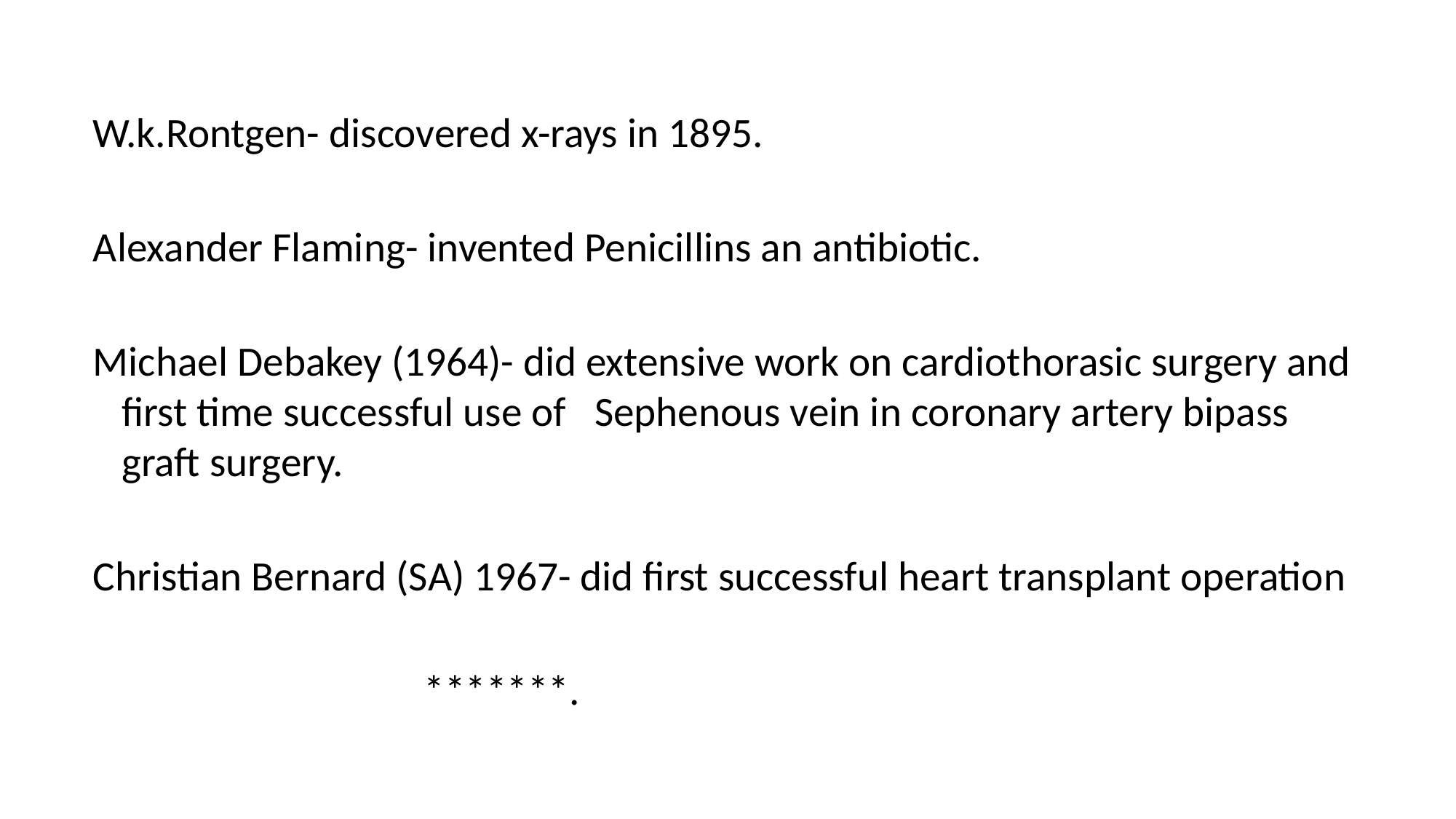

W.k.Rontgen- discovered x-rays in 1895.

 Alexander Flaming- invented Penicillins an antibiotic.

 Michael Debakey (1964)- did extensive work on cardiothorasic surgery and first time successful use of   Sephenous vein in coronary artery bipass  graft surgery.

 Christian Bernard (SA) 1967- did first successful heart transplant operation

                                    *******.